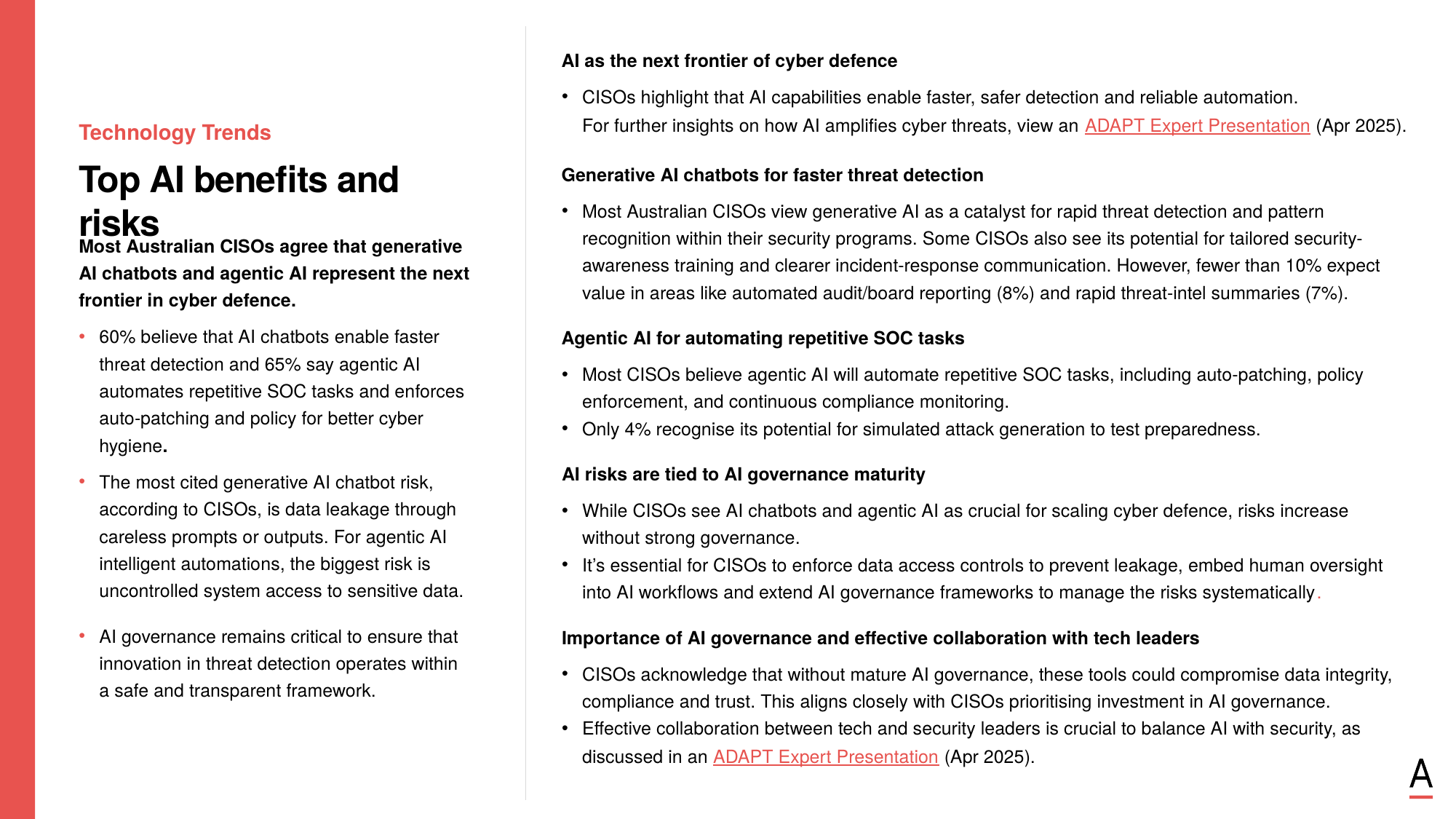

AI as the next frontier of cyber defence
CISOs highlight that AI capabilities enable faster, safer detection and reliable automation.
For further insights on how AI amplifies cyber threats, view an ADAPT Expert Presentation (Apr 2025).
Generative AI chatbots for faster threat detection
Most Australian CISOs view generative AI as a catalyst for rapid threat detection and pattern recognition within their security programs. Some CISOs also see its potential for tailored security-awareness training and clearer incident-response communication. However, fewer than 10% expect value in areas like automated audit/board reporting (8%) and rapid threat-intel summaries (7%).
Agentic AI for automating repetitive SOC tasks
Most CISOs believe agentic AI will automate repetitive SOC tasks, including auto-patching, policy enforcement, and continuous compliance monitoring.
Only 4% recognise its potential for simulated attack generation to test preparedness.
AI risks are tied to AI governance maturity
While CISOs see AI chatbots and agentic AI as crucial for scaling cyber defence, risks increase without strong governance.
It’s essential for CISOs to enforce data access controls to prevent leakage, embed human oversight into AI workflows and extend AI governance frameworks to manage the risks systematically.
Importance of AI governance and effective collaboration with tech leaders
CISOs acknowledge that without mature AI governance, these tools could compromise data integrity, compliance and trust. This aligns closely with CISOs prioritising investment in AI governance.
Effective collaboration between tech and security leaders is crucial to balance AI with security, as discussed in an ADAPT Expert Presentation (Apr 2025).
Technology Trends
Top AI benefits and risks
Most Australian CISOs agree that generative AI chatbots and agentic AI represent the next frontier in cyber defence.
60% believe that AI chatbots enable faster threat detection and 65% say agentic AI automates repetitive SOC tasks and enforces auto-patching and policy for better cyber hygiene.
The most cited generative AI chatbot risk, according to CISOs, is data leakage through careless prompts or outputs. For agentic AI intelligent automations, the biggest risk is uncontrolled system access to sensitive data.
AI governance remains critical to ensure that innovation in threat detection operates within a safe and transparent framework.